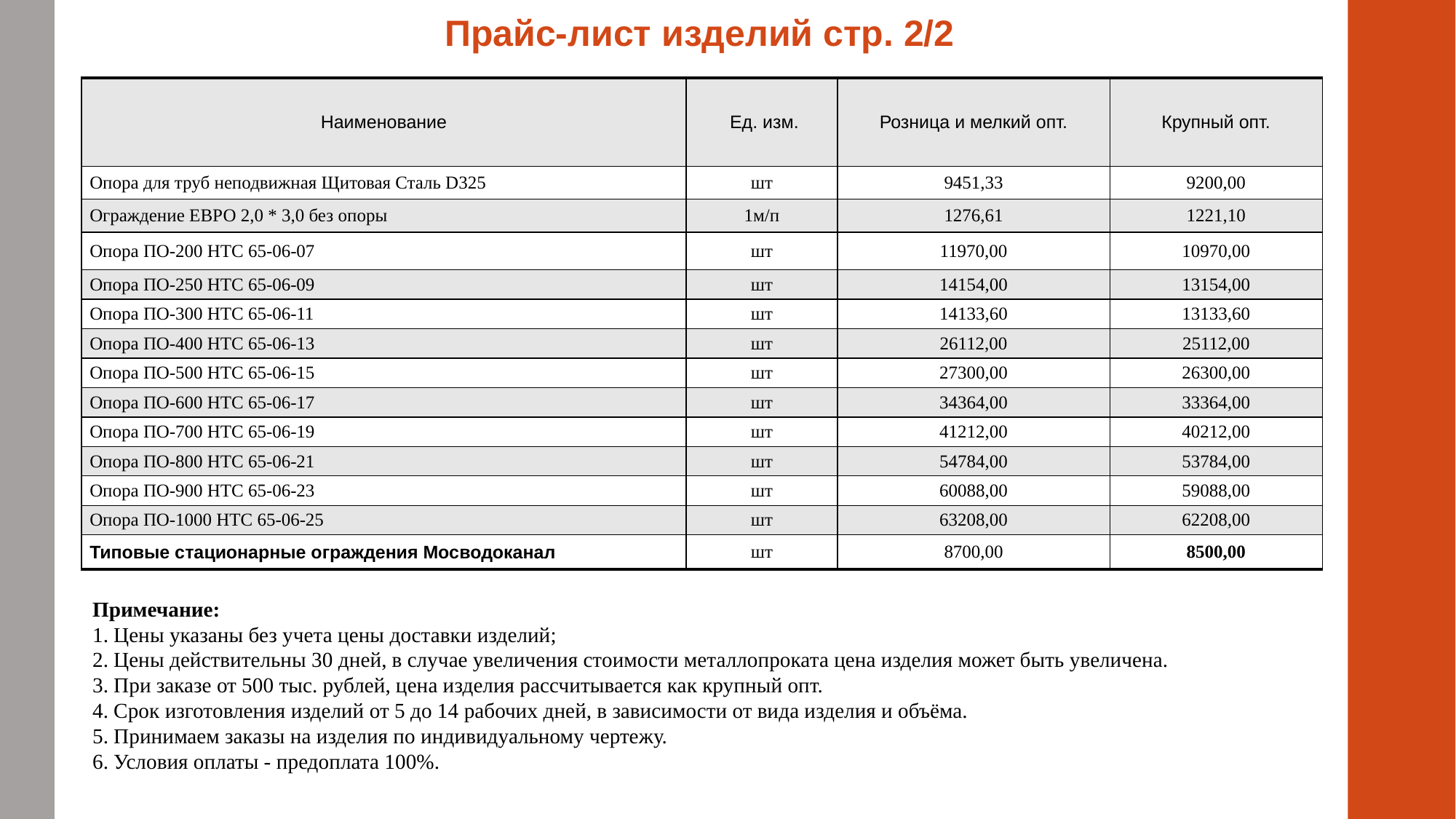

Прайс-лист изделий стр. 2/2
| Наименование | Ед. изм. | Розница и мелкий опт. | Крупный опт. |
| --- | --- | --- | --- |
| Опора для труб неподвижная Щитовая Сталь D325 | шт | 9451,33 | 9200,00 |
| Ограждение ЕВРО 2,0 \* 3,0 без опоры | 1м/п | 1276,61 | 1221,10 |
| Опора ПО-200 НТС 65-06-07 | шт | 11970,00 | 10970,00 |
| Опора ПО-250 НТС 65-06-09 | шт | 14154,00 | 13154,00 |
| Опора ПО-300 НТС 65-06-11 | шт | 14133,60 | 13133,60 |
| Опора ПО-400 НТС 65-06-13 | шт | 26112,00 | 25112,00 |
| Опора ПО-500 НТС 65-06-15 | шт | 27300,00 | 26300,00 |
| Опора ПО-600 НТС 65-06-17 | шт | 34364,00 | 33364,00 |
| Опора ПО-700 НТС 65-06-19 | шт | 41212,00 | 40212,00 |
| Опора ПО-800 НТС 65-06-21 | шт | 54784,00 | 53784,00 |
| Опора ПО-900 НТС 65-06-23 | шт | 60088,00 | 59088,00 |
| Опора ПО-1000 НТС 65-06-25 | шт | 63208,00 | 62208,00 |
| Типовые стационарные ограждения Мосводоканал | шт | 8700,00 | 8500,00 |
Примечание:
1. Цены указаны без учета цены доставки изделий;
2. Цены действительны 30 дней, в случае увеличения стоимости металлопроката цена изделия может быть увеличена.
3. При заказе от 500 тыс. рублей, цена изделия рассчитывается как крупный опт.
4. Срок изготовления изделий от 5 до 14 рабочих дней, в зависимости от вида изделия и объёма.
5. Принимаем заказы на изделия по индивидуальному чертежу.
6. Условия оплаты - предоплата 100%.